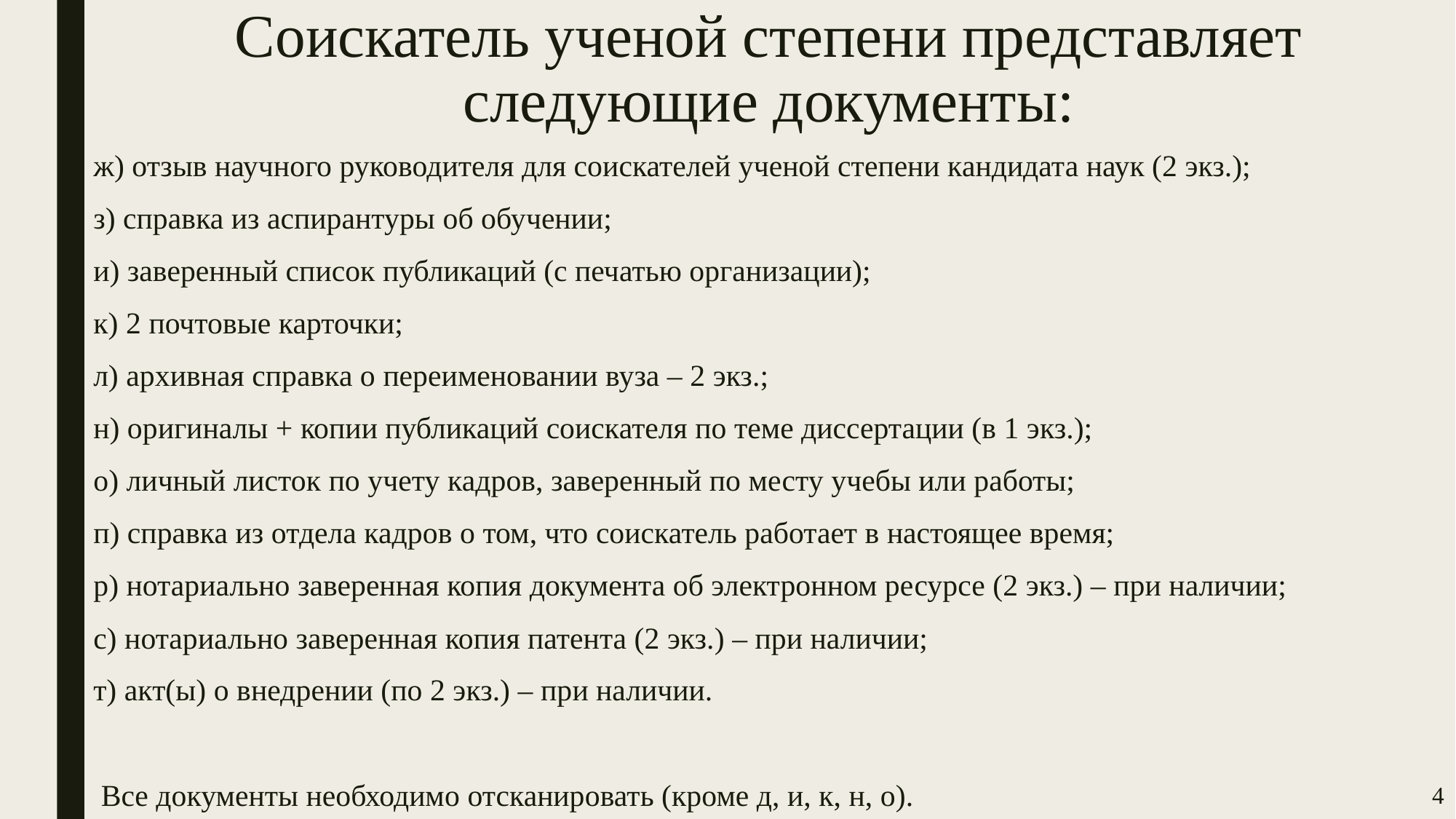

# Соискатель ученой степени представляет следующие документы:
ж) отзыв научного руководителя для соискателей ученой степени кандидата наук (2 экз.);
з) справка из аспирантуры об обучении;
и) заверенный список публикаций (с печатью организации);
к) 2 почтовые карточки;
л) архивная справка о переименовании вуза – 2 экз.;
н) оригиналы + копии публикаций соискателя по теме диссертации (в 1 экз.);
о) личный листок по учету кадров, заверенный по месту учебы или работы;
п) справка из отдела кадров о том, что соискатель работает в настоящее время;
р) нотариально заверенная копия документа об электронном ресурсе (2 экз.) – при наличии;
с) нотариально заверенная копия патента (2 экз.) – при наличии;
т) акт(ы) о внедрении (по 2 экз.) – при наличии.

 Все документы необходимо отсканировать (кроме д, и, к, н, о).
4